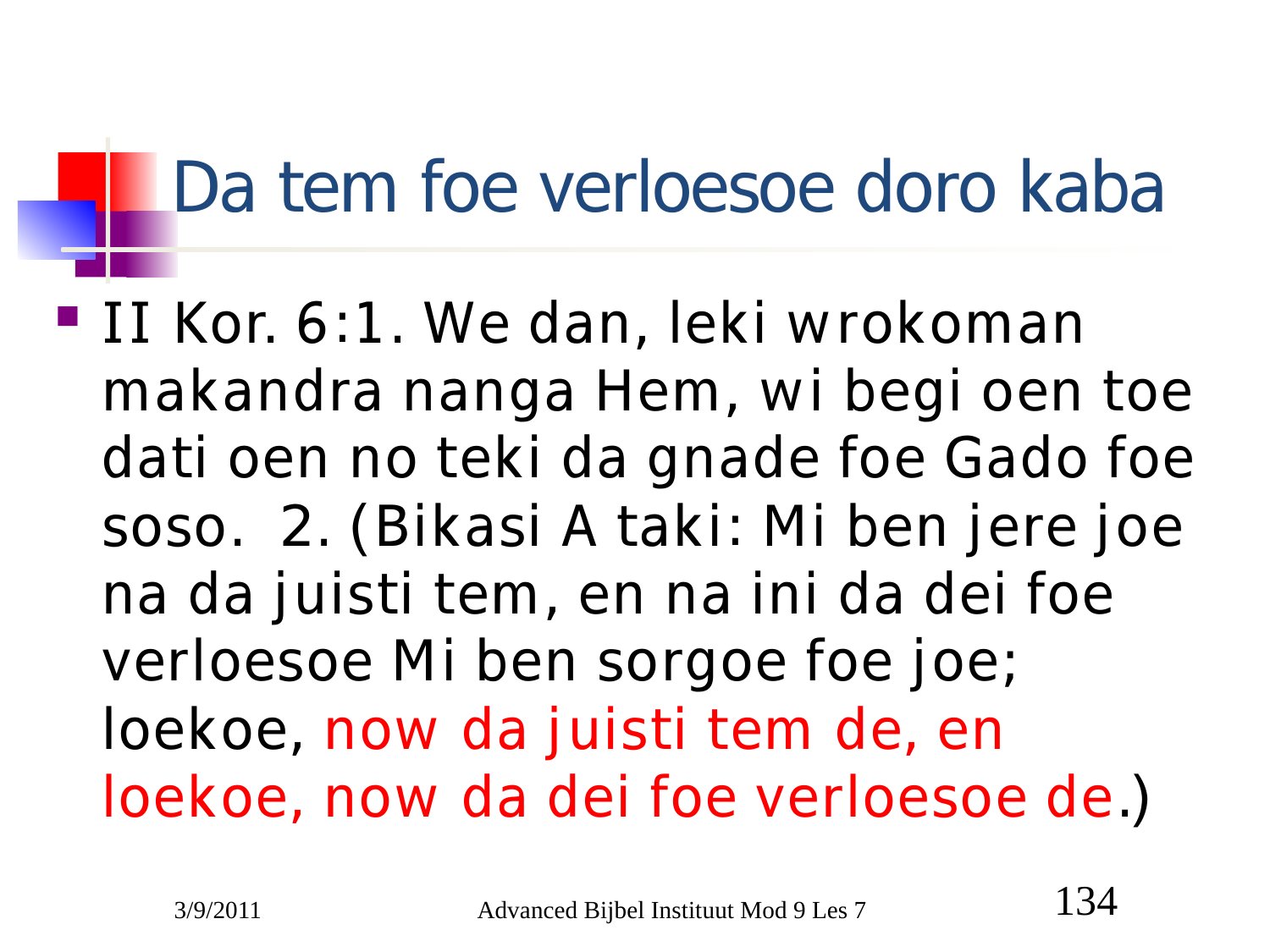

# Da tem foe verloesoe doro kaba
II Kor. 6:1. We dan, leki wrokoman makandra nanga Hem, wi begi oen toe dati oen no teki da gnade foe Gado foe soso.  2. (Bikasi A taki: Mi ben jere joe na da juisti tem, en na ini da dei foe verloesoe Mi ben sorgoe foe joe; loekoe, now da juisti tem de, en loekoe, now da dei foe verloesoe de.)
3/9/2011
Advanced Bijbel Instituut Mod 9 Les 7
134